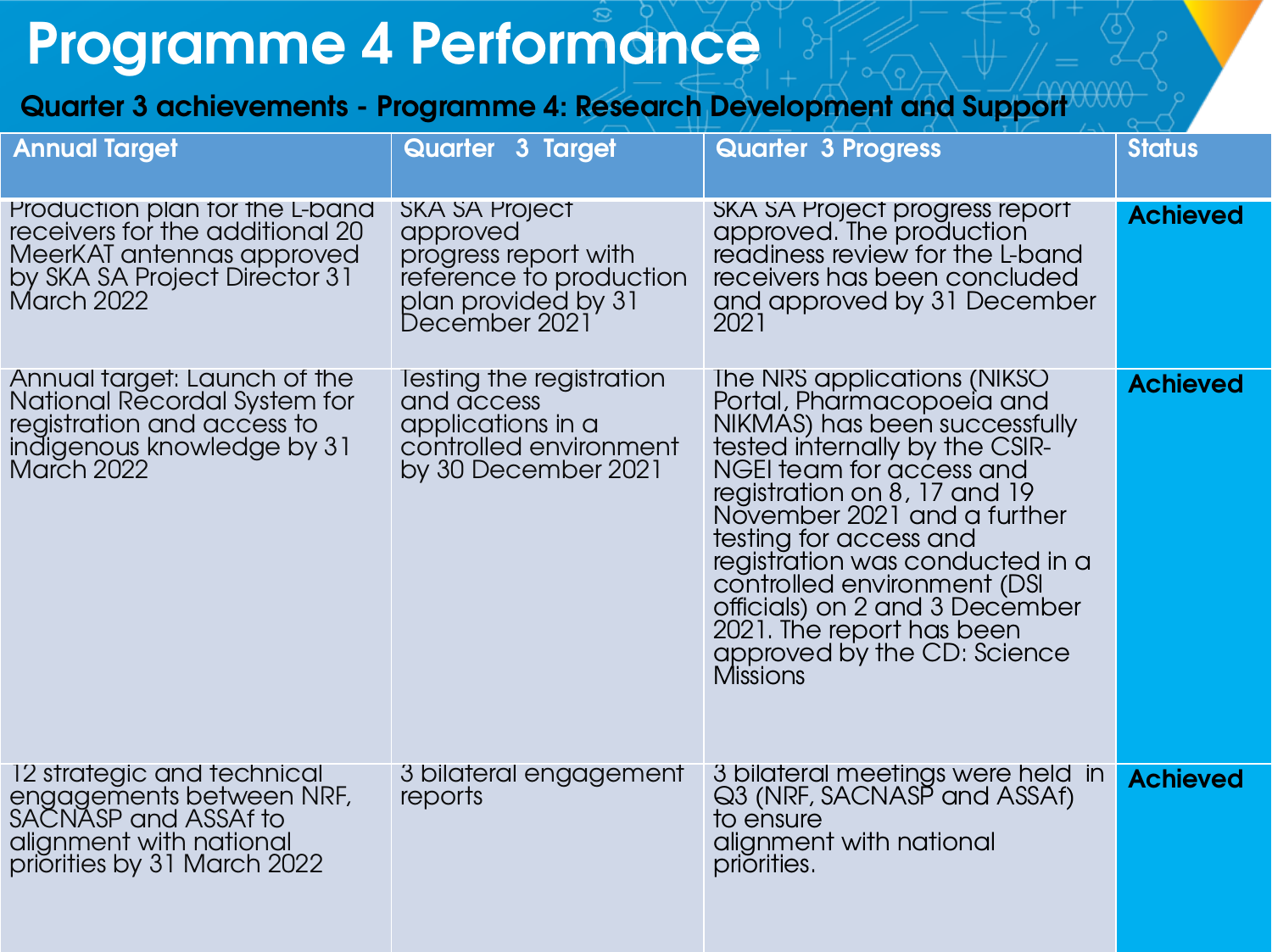

# Programme 4 Performance
Quarter 3 achievements - Programme 4: Research Development and Support
| Annual Target | Quarter 3 Target | Quarter 3 Progress | Status |
| --- | --- | --- | --- |
| Production plan for the L-band receivers for the additional 20 MeerKAT antennas approved by SKA SA Project Director 31 March 2022 | SKA SA Project approved progress report with reference to production plan provided by 31 December 2021 | SKA SA Project progress report approved. The production readiness review for the L-band receivers has been concluded and approved by 31 December 2021 | Achieved |
| Annual target: Launch of the National Recordal System for registration and access to indigenous knowledge by 31 March 2022 | Testing the registration and access applications in a controlled environment by 30 December 2021 | The NRS applications (NIKSO Portal, Pharmacopoeia and NIKMAS) has been successfully tested internally by the CSIR-NGEI team for access and registration on 8, 17 and 19 November 2021 and a further testing for access and registration was conducted in a controlled environment (DSl officials) on 2 and 3 December 2021. The report has been approved by the CD: Science Missions | Achieved |
| 12 strategic and technical engagements between NRF, SACNASP and ASSAf to alignment with national priorities by 31 March 2022 | 3 bilateral engagement reports | 3 bilateral meetings were held in Q3 (NRF, SACNASP and ASSAf) to ensure alignment with national priorities. | Achieved |
41